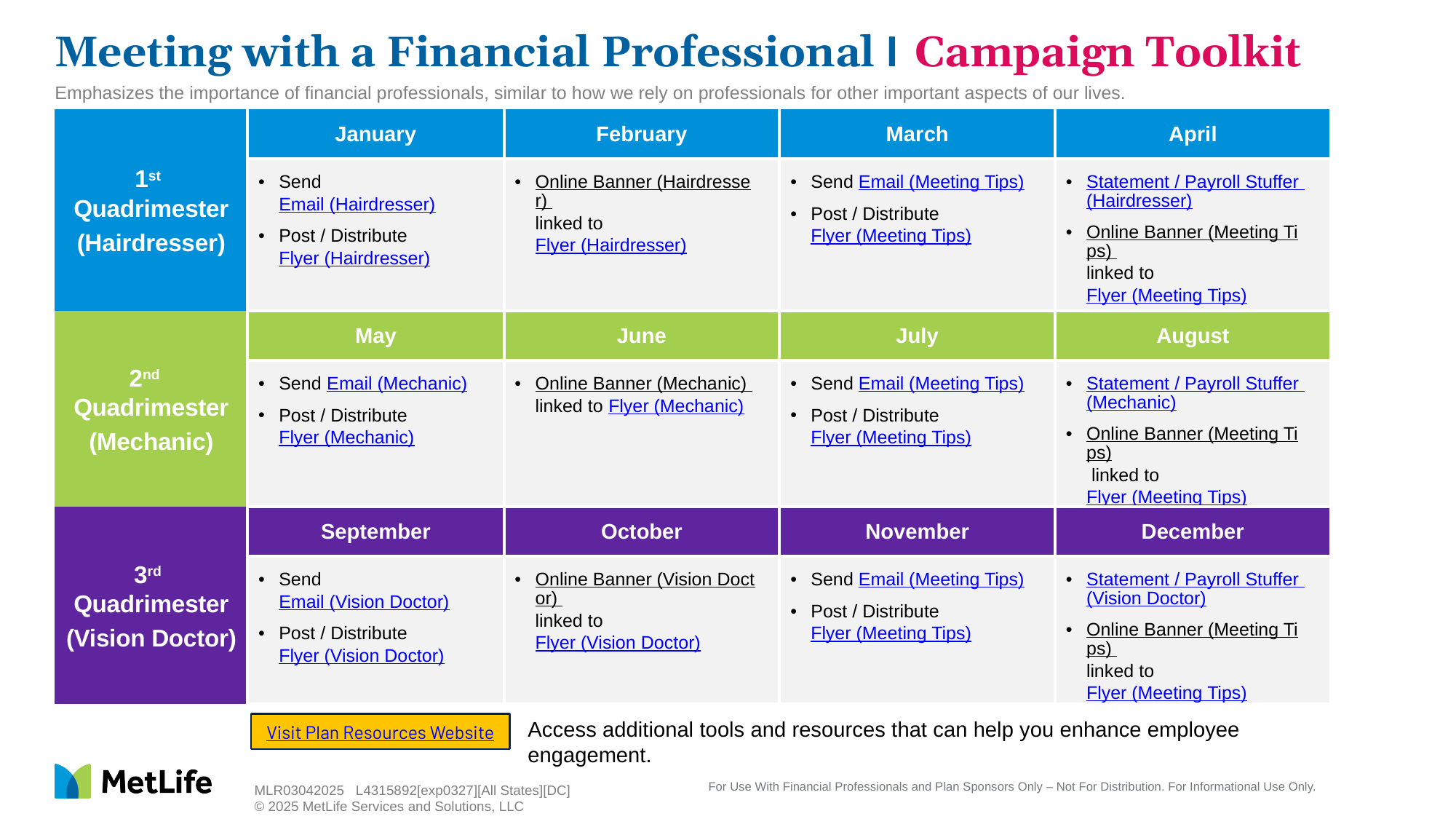

# Meeting with a Financial Professional I  Campaign Toolkit
Emphasizes the importance of financial professionals, similar to how we rely on professionals for other important aspects of our lives.
| 1st Quadrimester (Hairdresser) | January | February | March | April |
| --- | --- | --- | --- | --- |
|  | Send Email (Hairdresser) Post / Distribute Flyer (Hairdresser) | Online Banner (Hairdresser) linked to Flyer (Hairdresser) | Send Email (Meeting Tips) Post / Distribute Flyer (Meeting Tips) | Statement / Payroll Stuffer (Hairdresser) Online Banner (Meeting Tips) linked to Flyer (Meeting Tips) |
| 2nd Quadrimester (Mechanic) | May | June | July | August |
|  | Send Email (Mechanic) Post / Distribute Flyer (Mechanic) | Online Banner (Mechanic) linked to Flyer (Mechanic) | Send Email (Meeting Tips) Post / Distribute Flyer (Meeting Tips) | Statement / Payroll Stuffer (Mechanic) Online Banner (Meeting Tips) linked to Flyer (Meeting Tips) |
| 3rd Quadrimester (Vision Doctor) | September | October | November | December |
|  | Send Email (Vision Doctor) Post / Distribute Flyer (Vision Doctor) | Online Banner (Vision Doctor) linked to Flyer (Vision Doctor) | Send Email (Meeting Tips) Post / Distribute Flyer (Meeting Tips) | Statement / Payroll Stuffer (Vision Doctor) Online Banner (Meeting Tips) linked to Flyer (Meeting Tips) |
Access additional tools and resources that can help you enhance employee engagement.

Visit Plan Resources Website
MLR03042025   L4315892[exp0327][All States][DC]
© 2025 MetLife Services and Solutions, LLC

For Use With Financial Professionals and Plan Sponsors Only – Not For Distribution. For Informational Use Only.